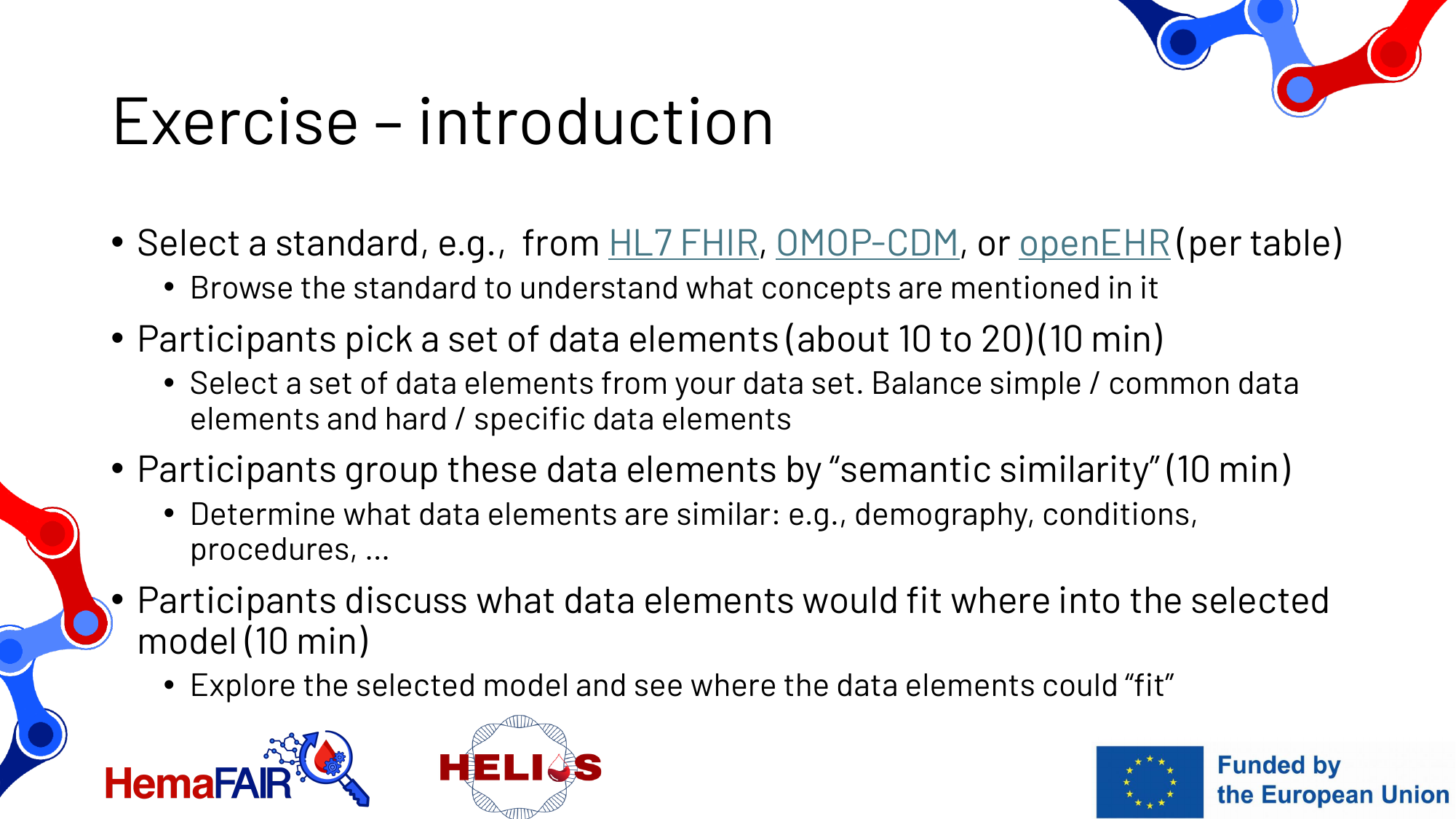

# Exercise – introduction
Select a standard, e.g.,  from HL7 FHIR, OMOP-CDM, or openEHR (per table)
Browse the standard to understand what concepts are mentioned in it
Participants pick a set of data elements (about 10 to 20) (10 min)
Select a set of data elements from your data set. Balance simple / common data elements and hard / specific data elements
Participants group these data elements by “semantic similarity” (10 min)
Determine what data elements are similar: e.g., demography, conditions, procedures, …
Participants discuss what data elements would fit where into the selected model (10 min)
Explore the selected model and see where the data elements could “fit”